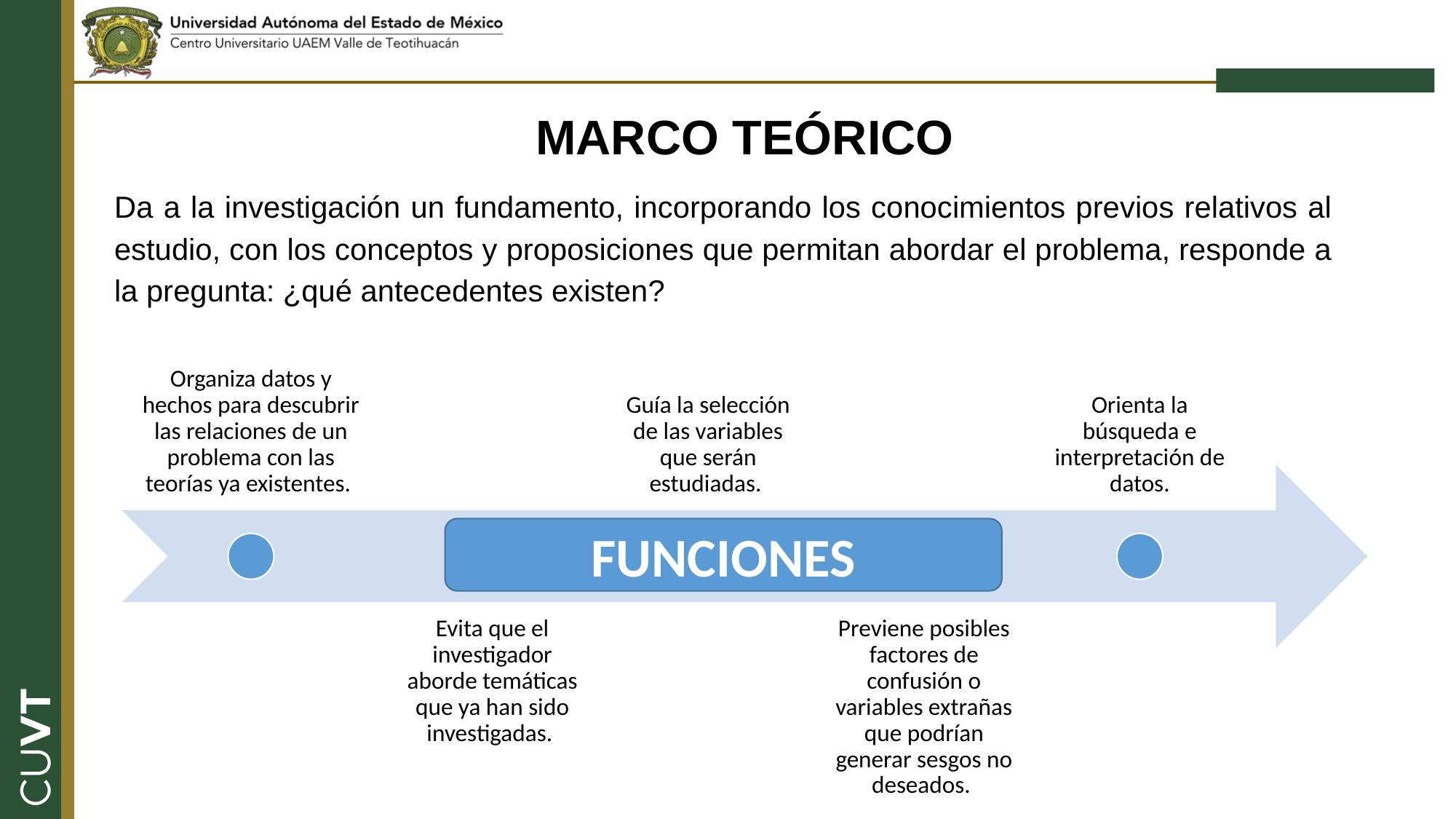

MARCO TEÓRICO
Da a la investigación un fundamento, incorporando los conocimientos previos relativos al estudio, con los conceptos y proposiciones que permitan abordar el problema, responde a la pregunta: ¿qué antecedentes existen?
Organiza datos y hechos para descubrir las relaciones de un problema con las teorías ya existentes.
Evita que el investigador aborde temáticas que ya han sido investigadas.
Guía la selección de las variables que serán estudiadas.
Previene posibles factores de confusión o variables extrañas que podrían generar sesgos no deseados.
Orienta la búsqueda e interpretación de datos.
FUNCIONES